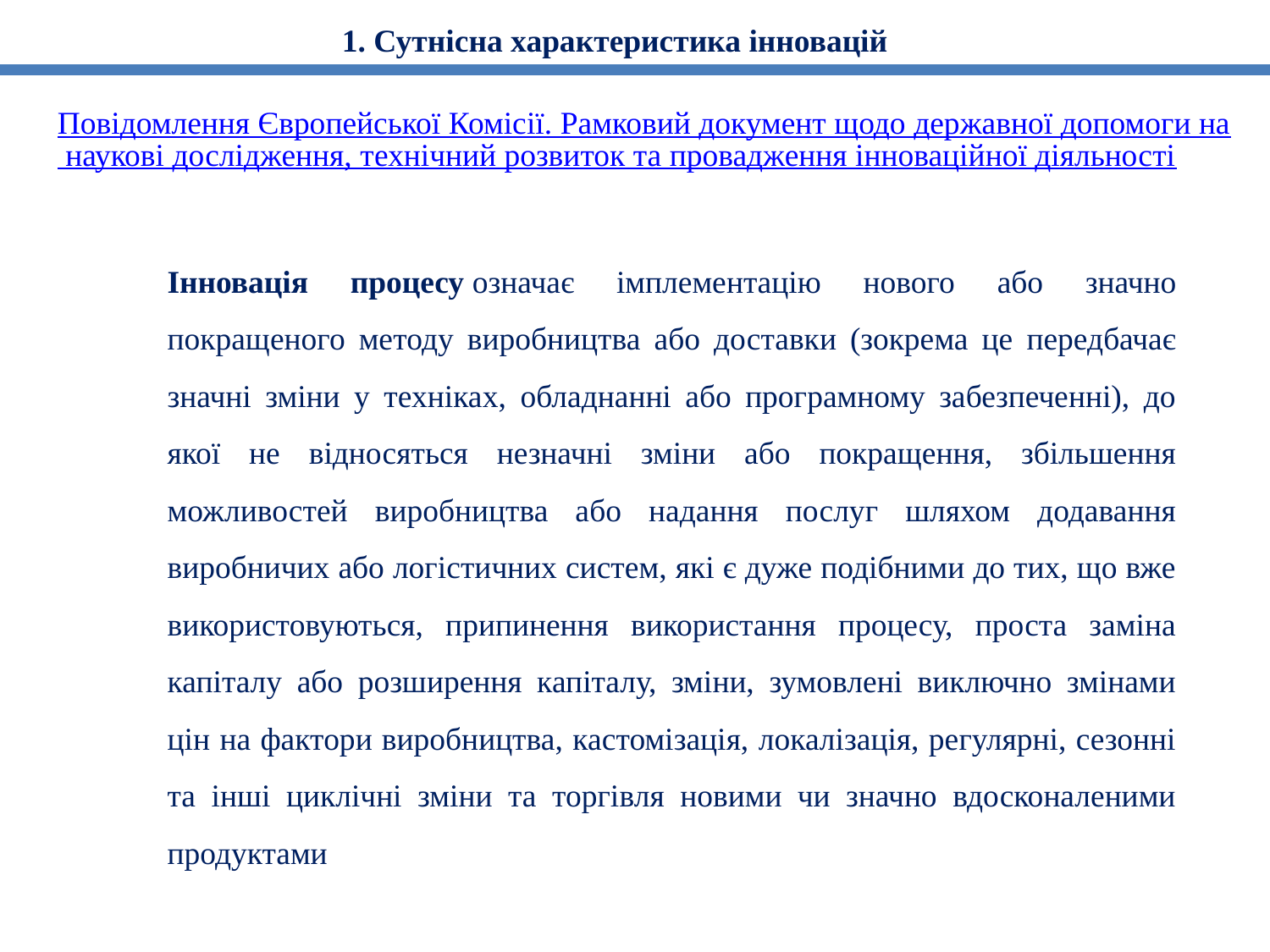

1. Сутнісна характеристика інновацій
Повідомлення Європейської Комісії. Рамковий документ щодо державної допомоги на наукові дослідження, технічний розвиток та провадження інноваційної діяльності
Інновація процесу означає імплементацію нового або значно покращеного методу виробництва або доставки (зокрема це передбачає значні зміни у техніках, обладнанні або програмному забезпеченні), до якої не відносяться незначні зміни або покращення, збільшення можливостей виробництва або надання послуг шляхом додавання виробничих або логістичних систем, які є дуже подібними до тих, що вже використовуються, припинення використання процесу, проста заміна капіталу або розширення капіталу, зміни, зумовлені виключно змінами цін на фактори виробництва, кастомізація, локалізація, регулярні, сезонні та інші циклічні зміни та торгівля новими чи значно вдосконаленими продуктами